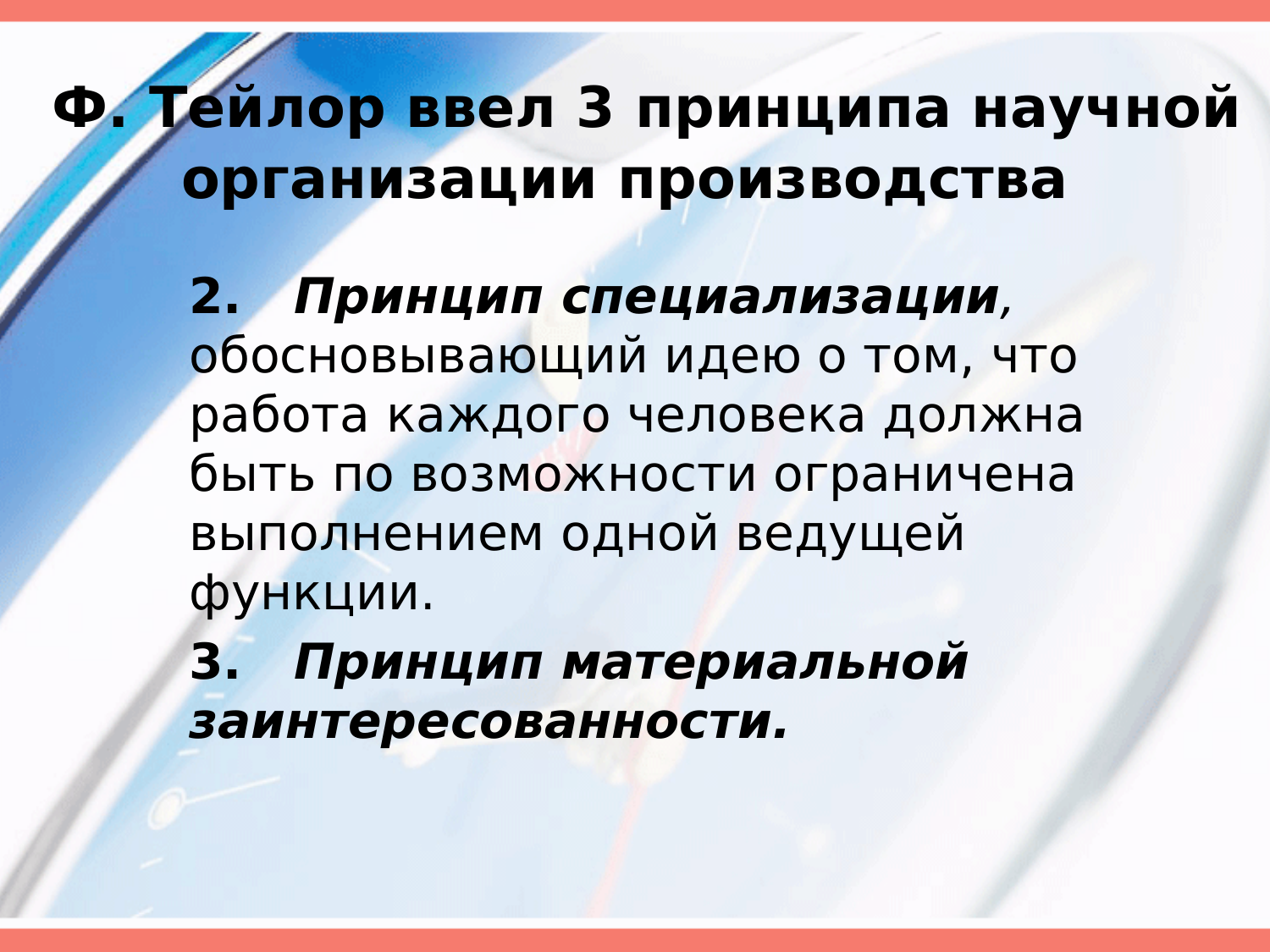

# Ф. Тейлор ввел 3 принципа научной организации производства
	2.   Принцип специализации, обосновывающий идею о том, что работа каждого человека должна быть по возможности ограничена выполнением одной ведущей функции.
	3.   Принцип материальной заинтересованности.